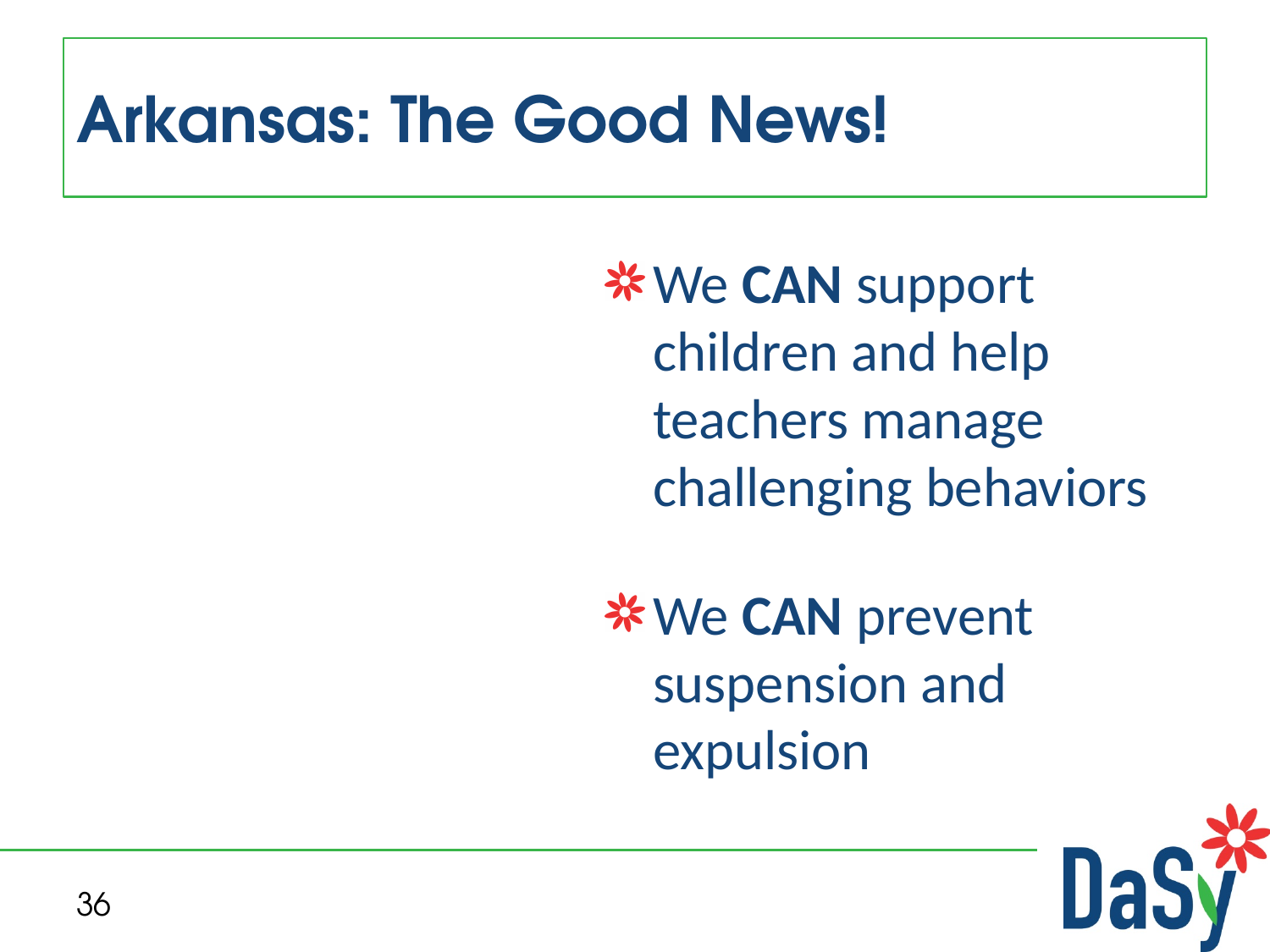

# Arkansas: The Good News!
We CAN support children and help teachers manage challenging behaviors

We CAN prevent suspension and expulsion
36